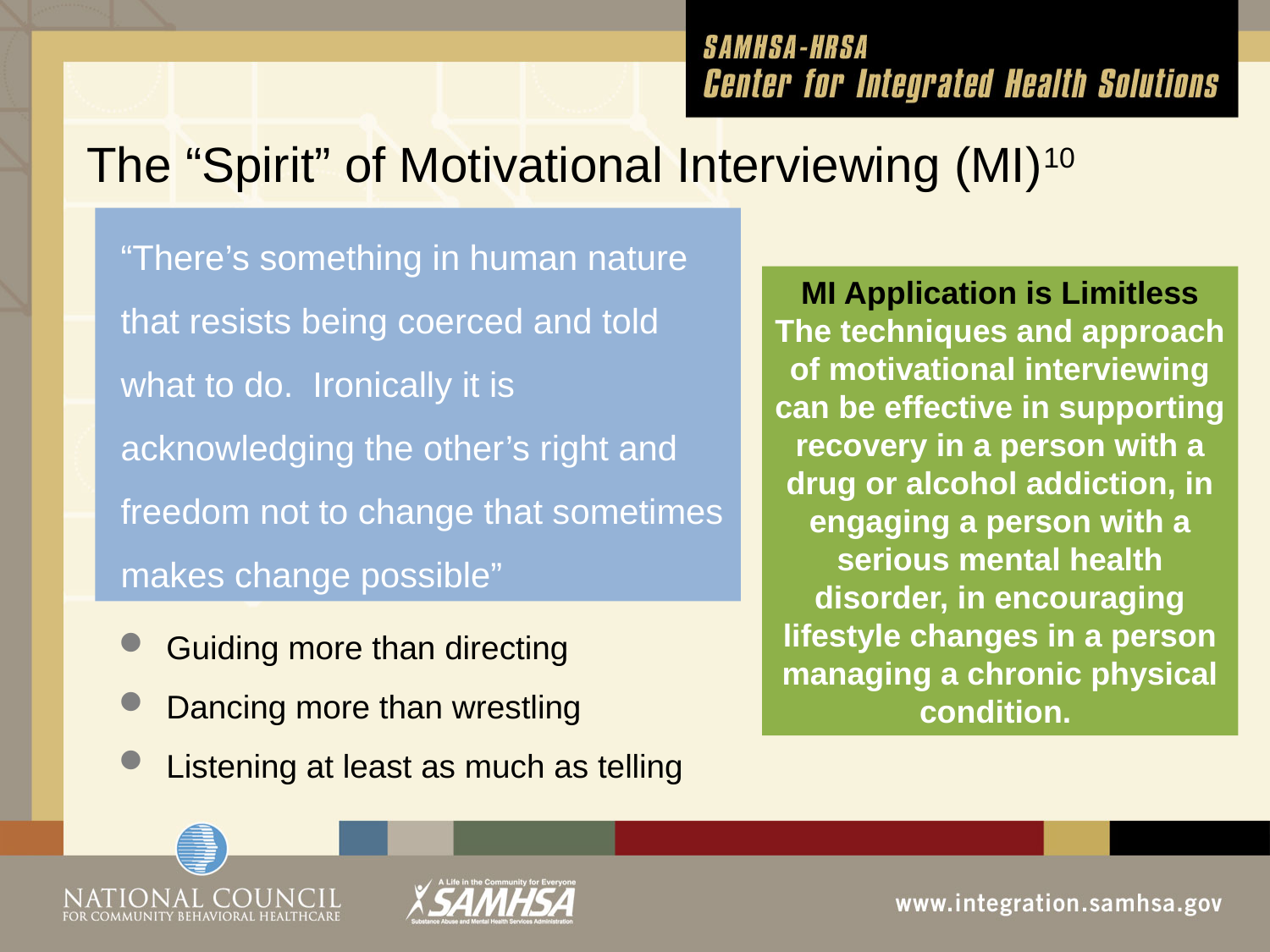

# The “Spirit” of Motivational Interviewing (MI)10
“There’s something in human nature that resists being coerced and told what to do.  Ironically it is acknowledging the other’s right and freedom not to change that sometimes makes change possible”
MI Application is Limitless
The techniques and approach of motivational interviewing can be effective in supporting recovery in a person with a drug or alcohol addiction, in engaging a person with a serious mental health disorder, in encouraging lifestyle changes in a person managing a chronic physical condition.
Guiding more than directing
Dancing more than wrestling
Listening at least as much as telling